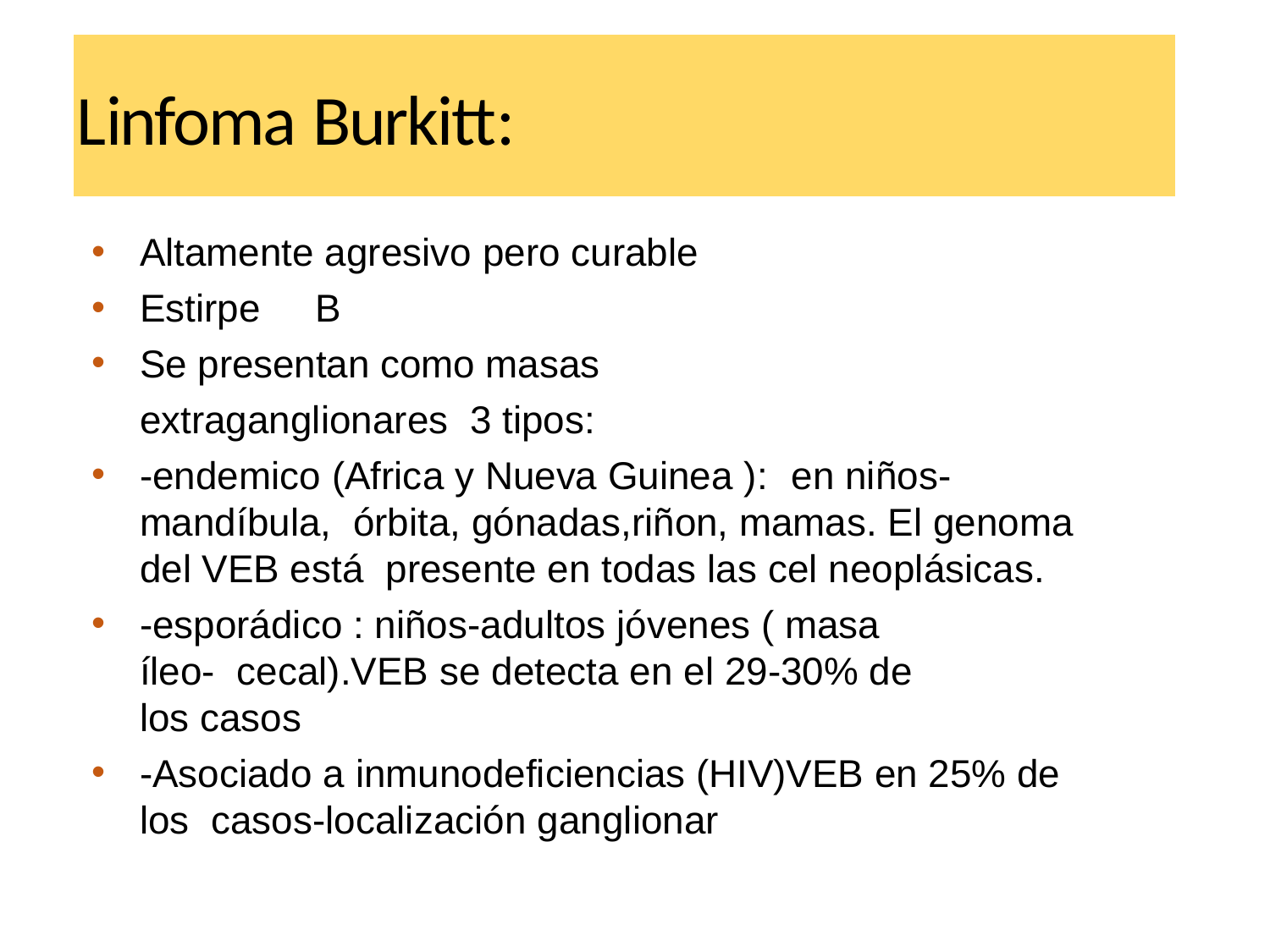

# Linfoma Burkitt:
Altamente agresivo pero curable
Estirpe	B
Se presentan como masas extraganglionares  3 tipos:
-endemico (Africa y Nueva Guinea ):	en niños- mandíbula,  órbita, gónadas,riñon, mamas. El genoma del VEB está  presente en todas las cel neoplásicas.
-esporádico : niños-adultos jóvenes ( masa íleo-  cecal).VEB se detecta en el 29-30% de los casos
-Asociado a inmunodeficiencias (HIV)VEB en 25% de los  casos-localización ganglionar